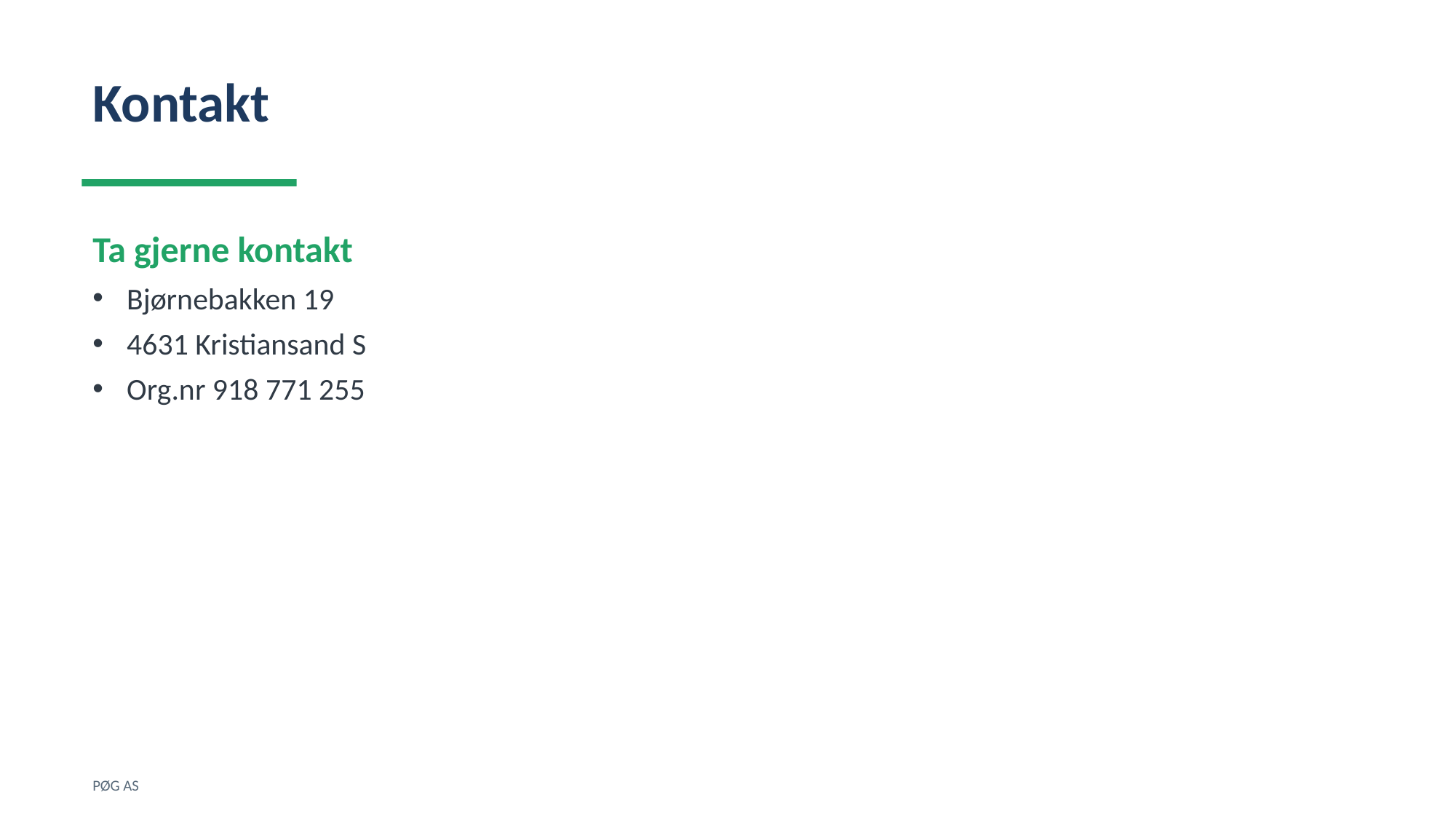

Kontakt

Ta gjerne kontakt
Bjørnebakken 19
4631 Kristiansand S
Org.nr 918 771 255
PØG AS